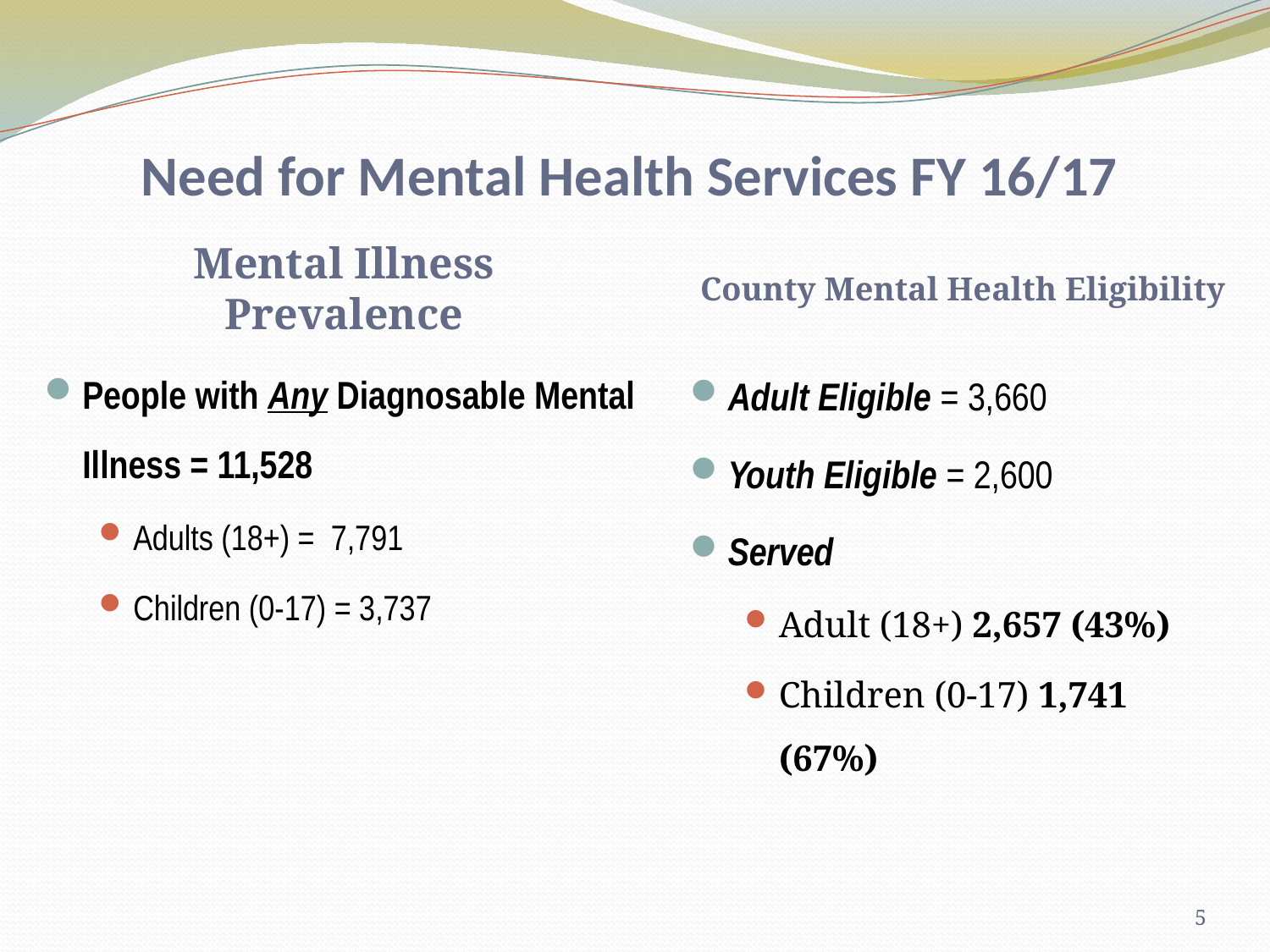

# Need for Mental Health Services FY 16/17
Mental Illness Prevalence
County Mental Health Eligibility
People with Any Diagnosable Mental Illness = 11,528
Adults (18+) =  7,791
Children (0-17) = 3,737
Adult Eligible = 3,660
Youth Eligible = 2,600
Served
Adult (18+) 2,657 (43%)
Children (0-17) 1,741 (67%)
5